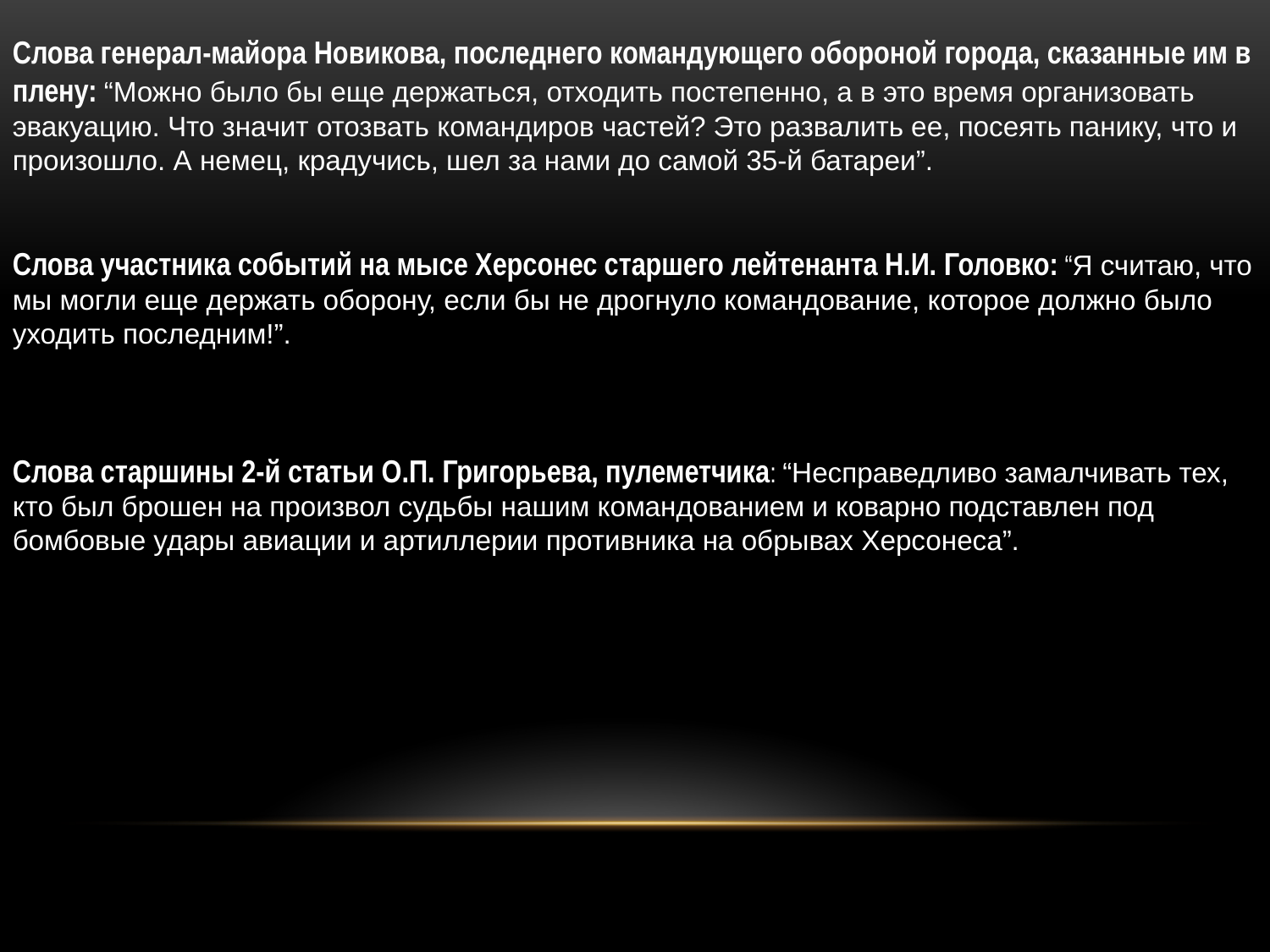

Слова генерал-майора Новикова, последнего командующего обороной города, сказанные им в плену: “Можно было бы еще держаться, отходить постепенно, а в это время организовать эвакуацию. Что значит отозвать командиров частей? Это развалить ее, посеять панику, что и произошло. А немец, крадучись, шел за нами до самой 35-й батареи”.

Слова участника событий на мысе Херсонес старшего лейтенанта Н.И. Головко: “Я считаю, что мы могли еще держать оборону, если бы не дрогнуло командование, которое должно было уходить последним!”.

Слова старшины 2-й статьи О.П. Григорьева, пулеметчика: “Несправедливо замалчивать тех, кто был брошен на произвол судьбы нашим командованием и коварно подставлен под бомбовые удары авиации и артиллерии противника на обрывах Херсонеса”.